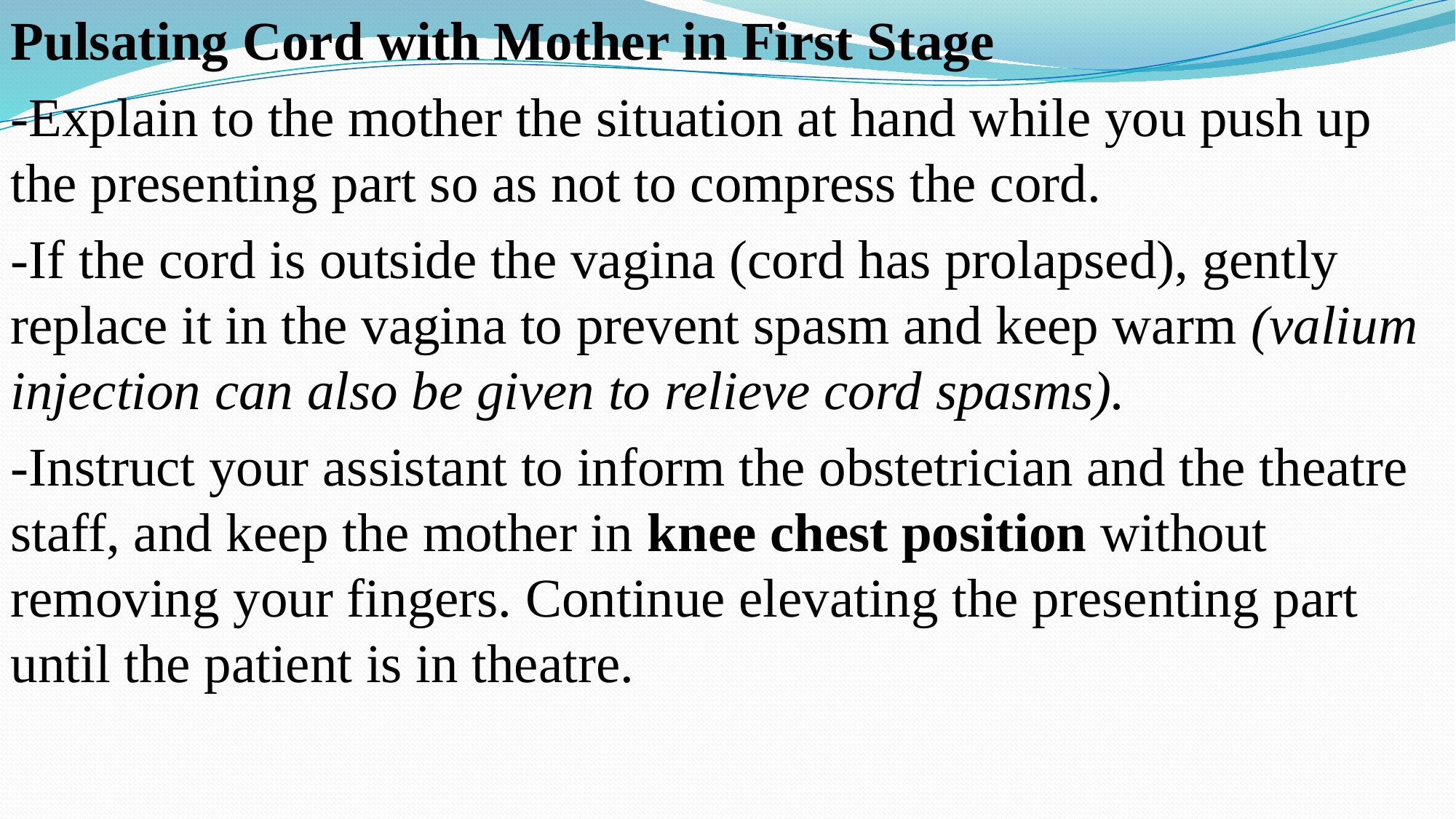

Pulsating Cord with Mother in First Stage
-Explain to the mother the situation at hand while you push up the presenting part so as not to compress the cord.
-If the cord is outside the vagina (cord has prolapsed), gently replace it in the vagina to prevent spasm and keep warm (valium injection can also be given to relieve cord spasms).
-Instruct your assistant to inform the obstetrician and the theatre staff, and keep the mother in knee chest position without removing your fingers. Continue elevating the presenting part until the patient is in theatre.